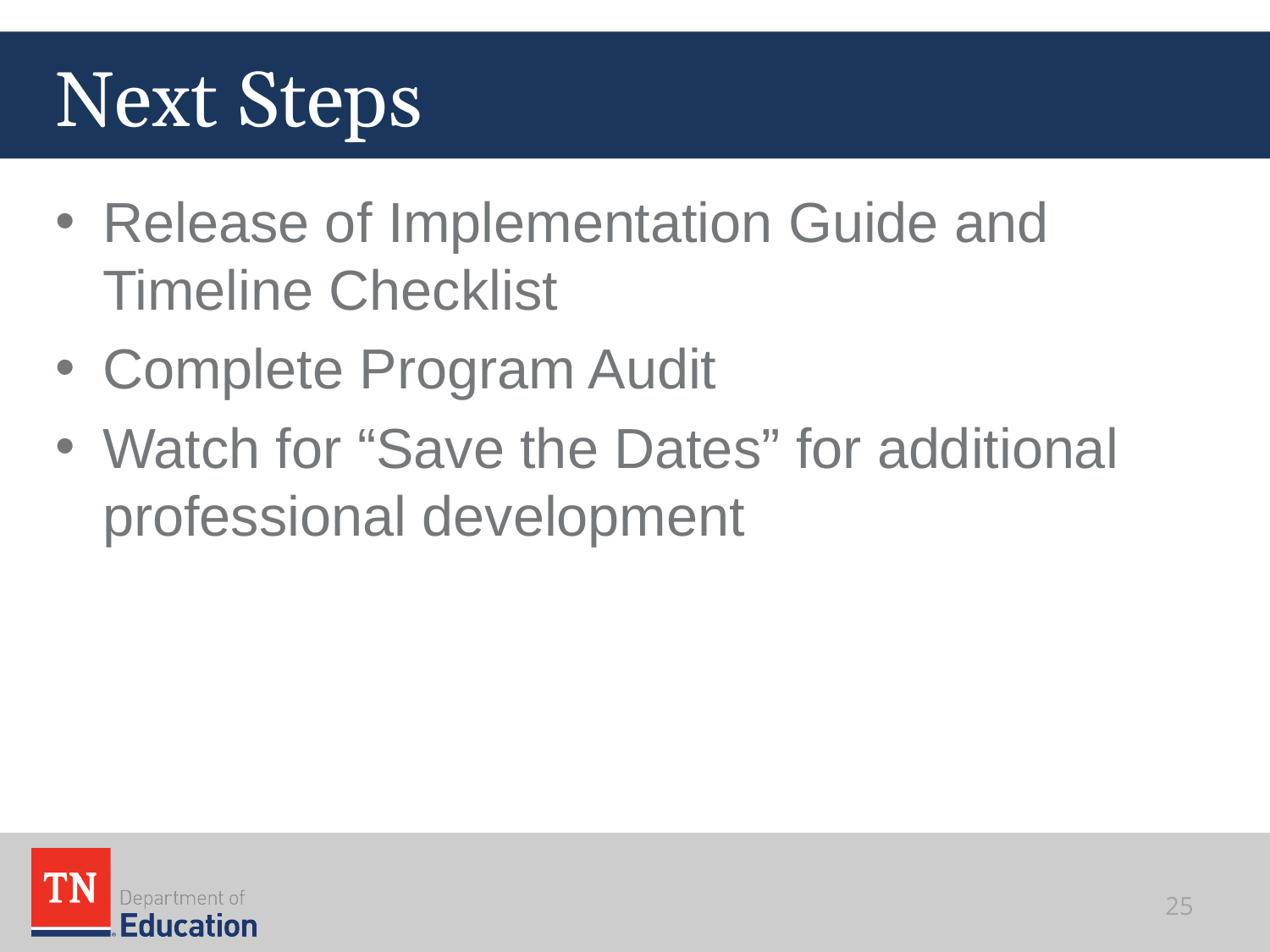

# Next Steps
Release of Implementation Guide and Timeline Checklist
Complete Program Audit
Watch for “Save the Dates” for additional professional development

25